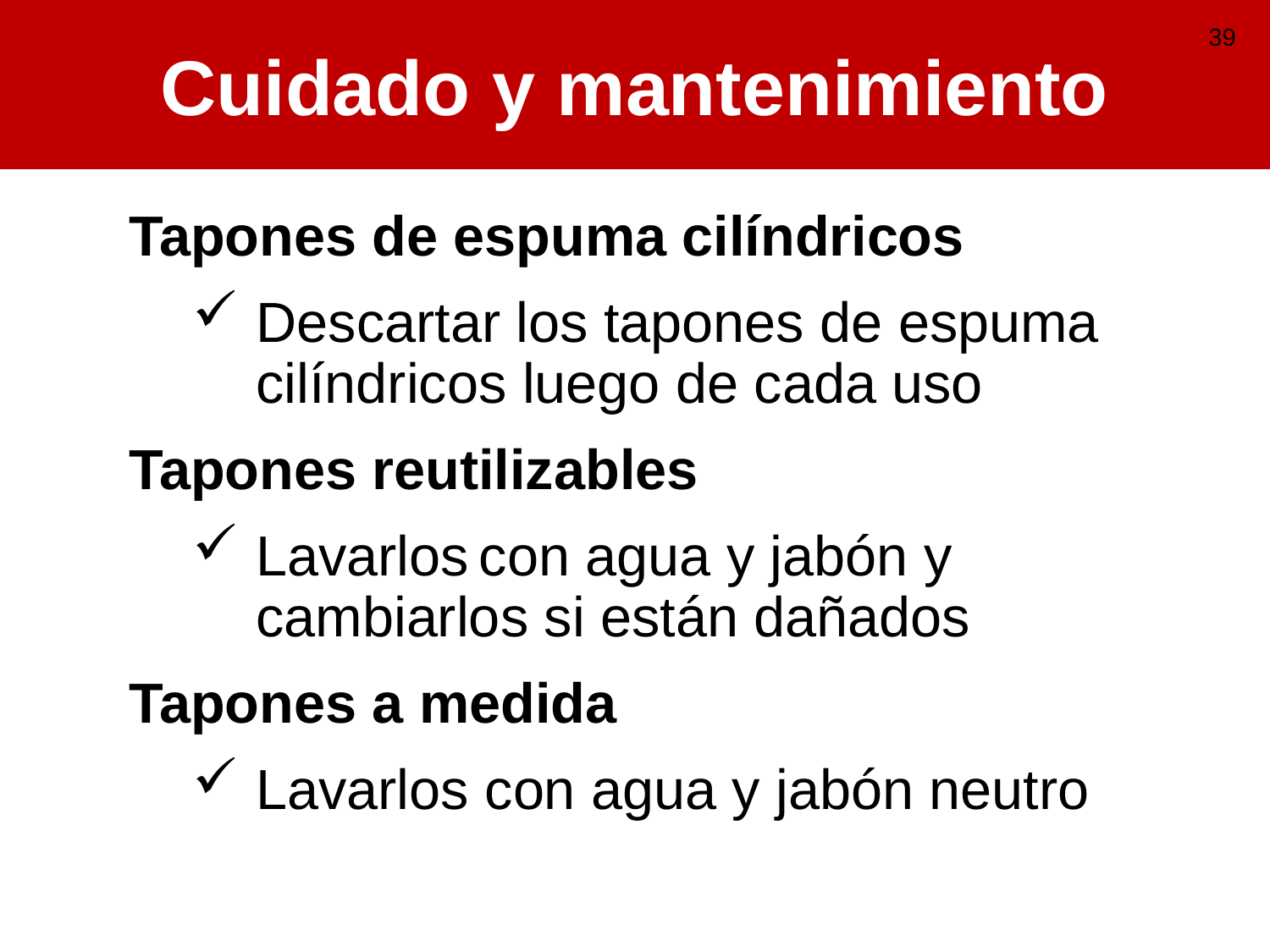

# Cuidado y mantenimiento
39
Tapones de espuma cilíndricos
Descartar los tapones de espuma cilíndricos luego de cada uso
Tapones reutilizables
Lavarlos con agua y jabón y cambiarlos si están dañados
Tapones a medida
Lavarlos con agua y jabón neutro